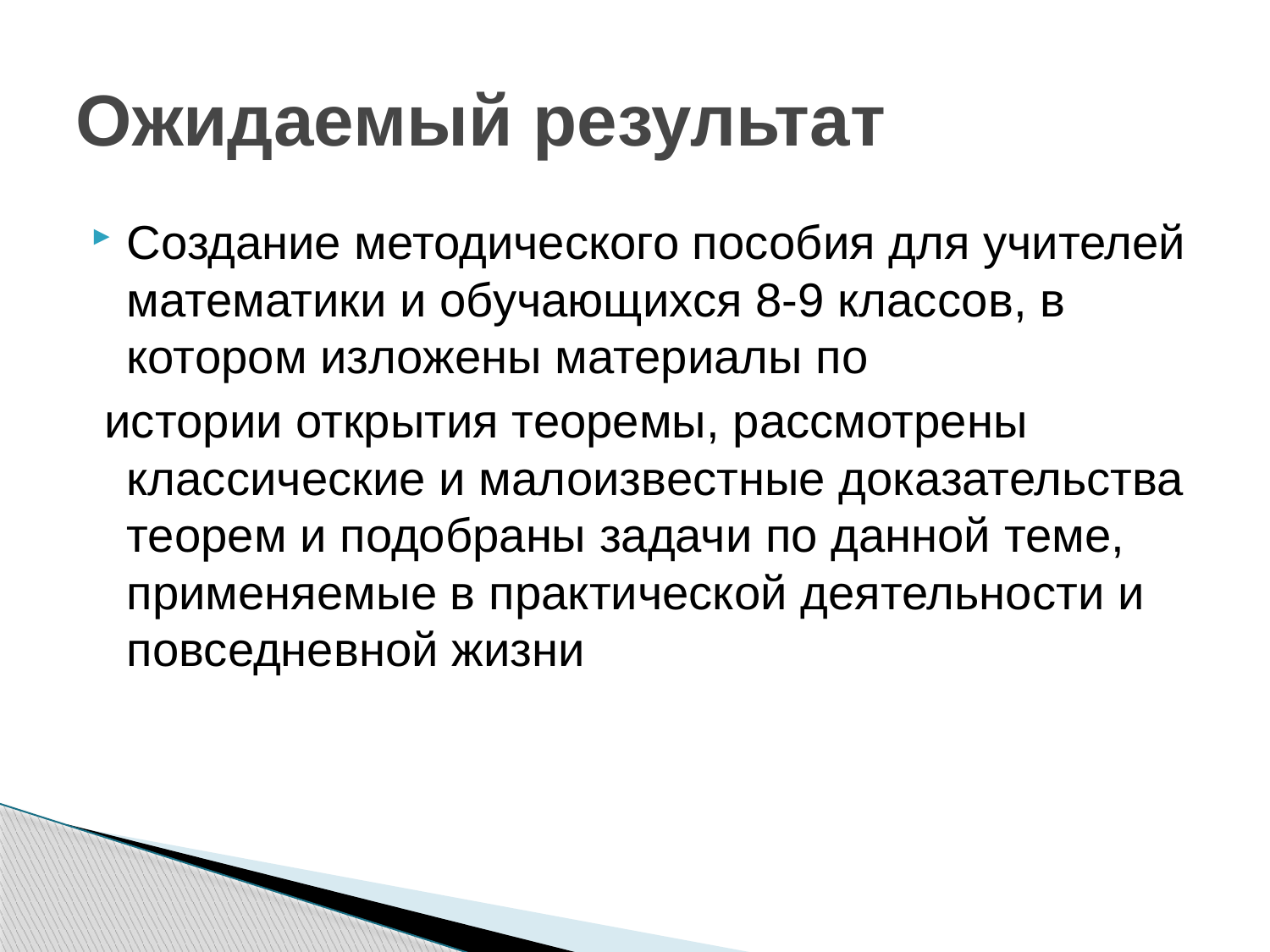

# Ожидаемый результат
Создание методического пособия для учителей математики и обучающихся 8-9 классов, в котором изложены материалы по
 истории открытия теоремы, рассмотрены классические и малоизвестные доказательства теорем и подобраны задачи по данной теме, применяемые в практической деятельности и повседневной жизни